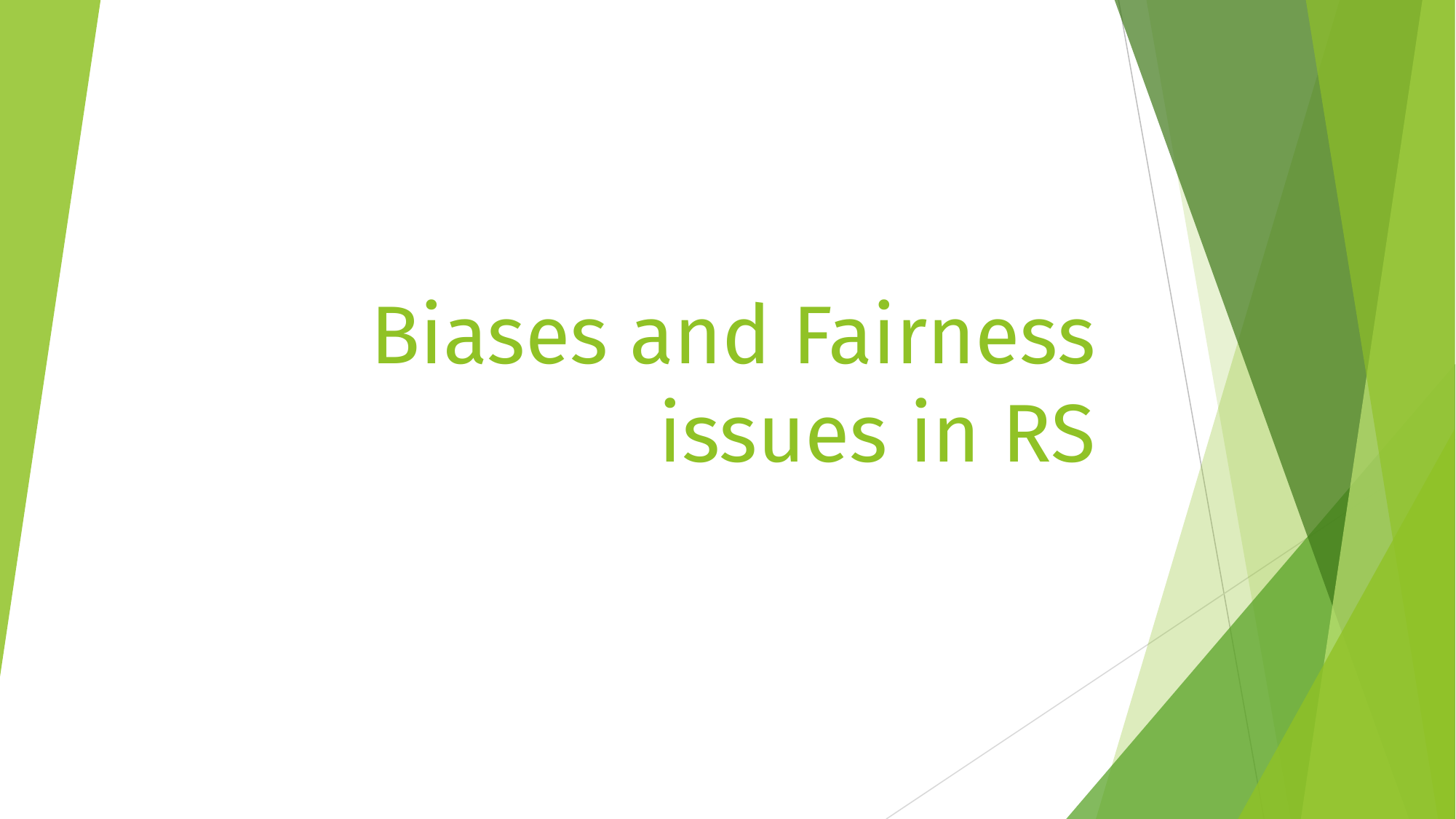

# Biases and Fairness issues in RS